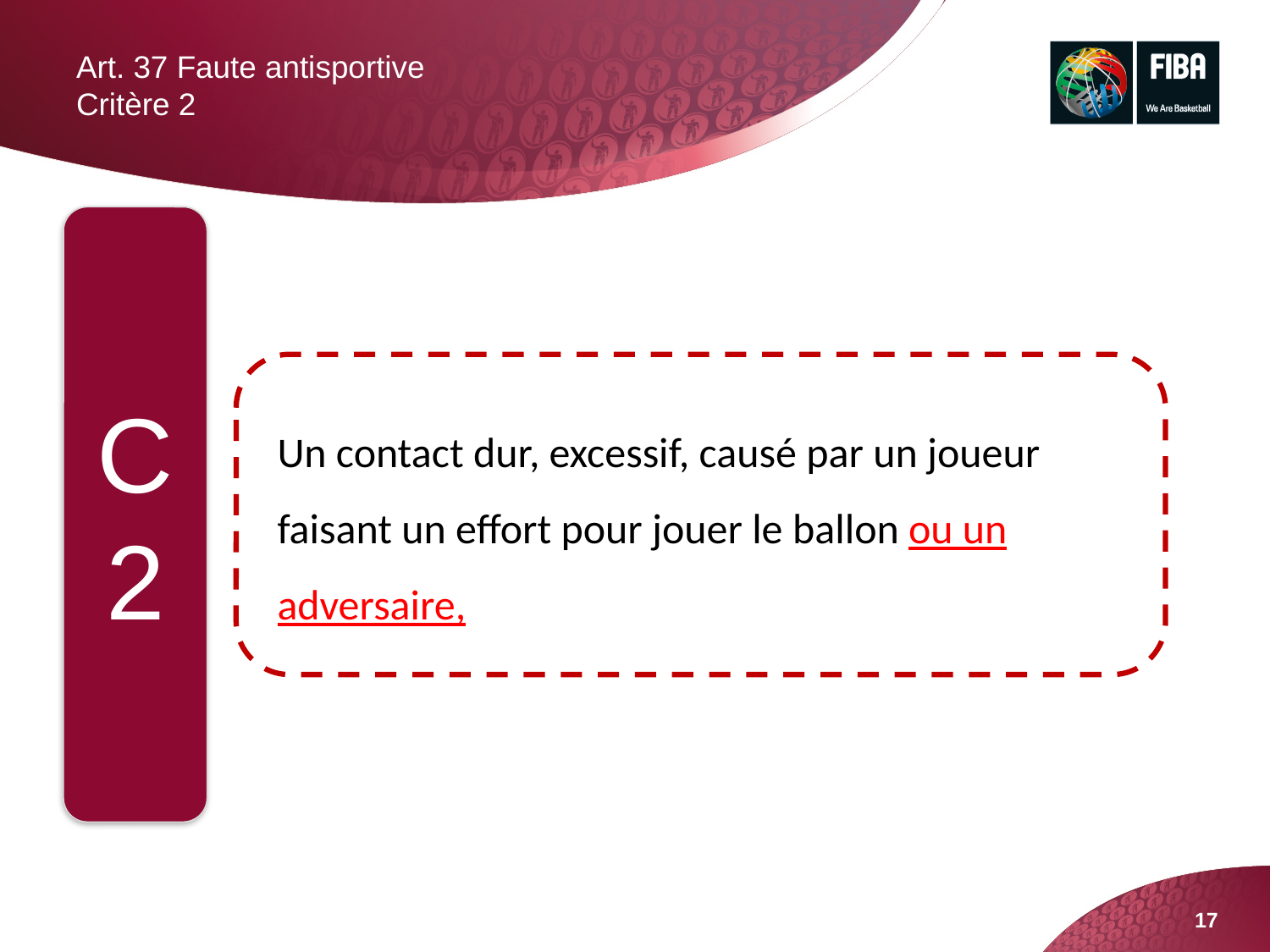

# Art. 37 Faute antisportive Critère 2
C2
Un contact dur, excessif, causé par un joueur faisant un effort pour jouer le ballon ou un adversaire,